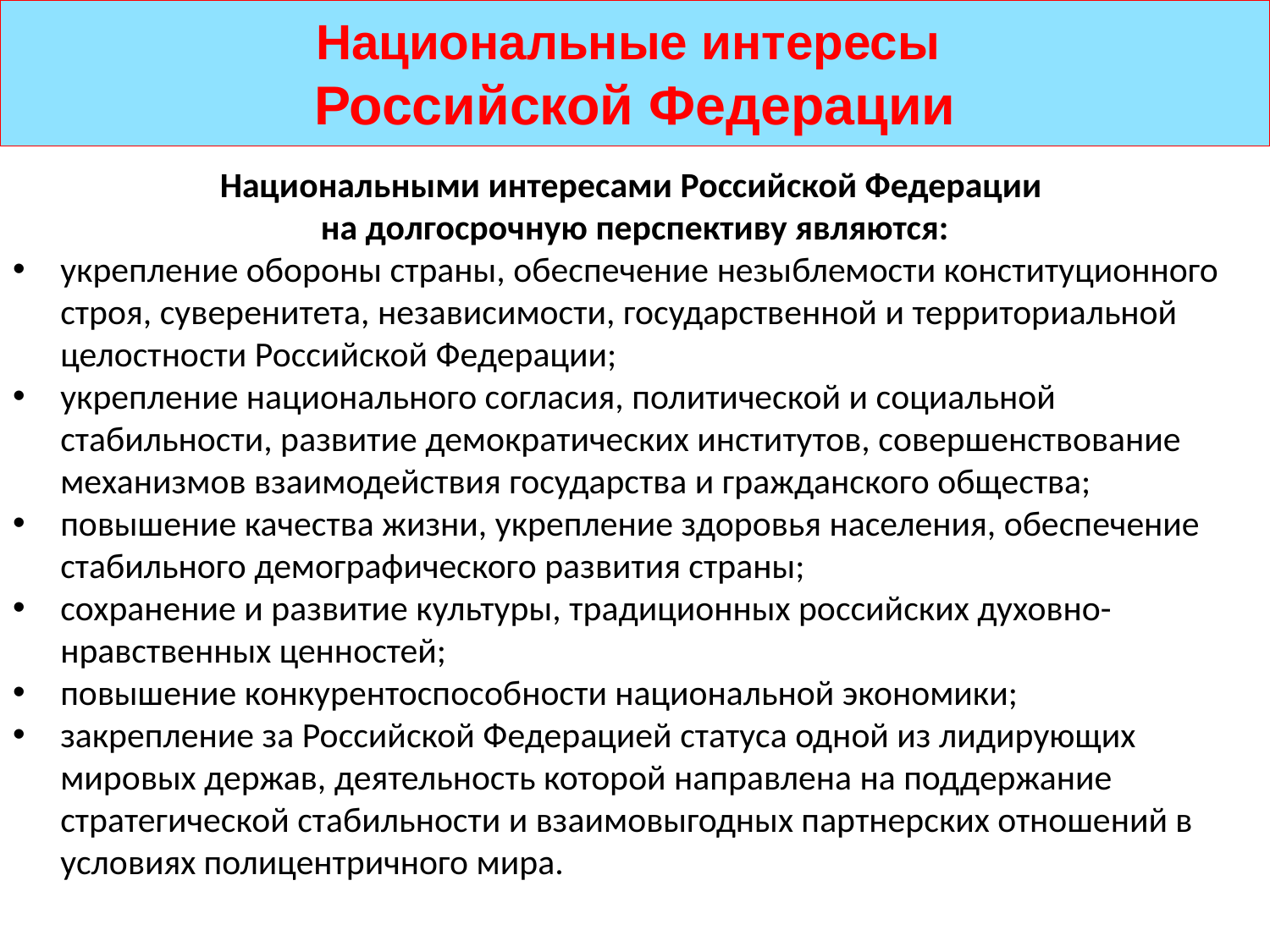

# Национальные интересы Российской Федерации
Национальными интересами Российской Федерации
на долгосрочную перспективу являются:
укрепление обороны страны, обеспечение незыблемости конституционного строя, суверенитета, независимости, государственной и территориальной целостности Российской Федерации;
укрепление национального согласия, политической и социальной стабильности, развитие демократических институтов, совершенствование механизмов взаимодействия государства и гражданского общества;
повышение качества жизни, укрепление здоровья населения, обеспечение стабильного демографического развития страны;
сохранение и развитие культуры, традиционных российских духовно-нравственных ценностей;
повышение конкурентоспособности национальной экономики;
закрепление за Российской Федерацией статуса одной из лидирующих мировых держав, деятельность которой направлена на поддержание стратегической стабильности и взаимовыгодных партнерских отношений в условиях полицентричного мира.